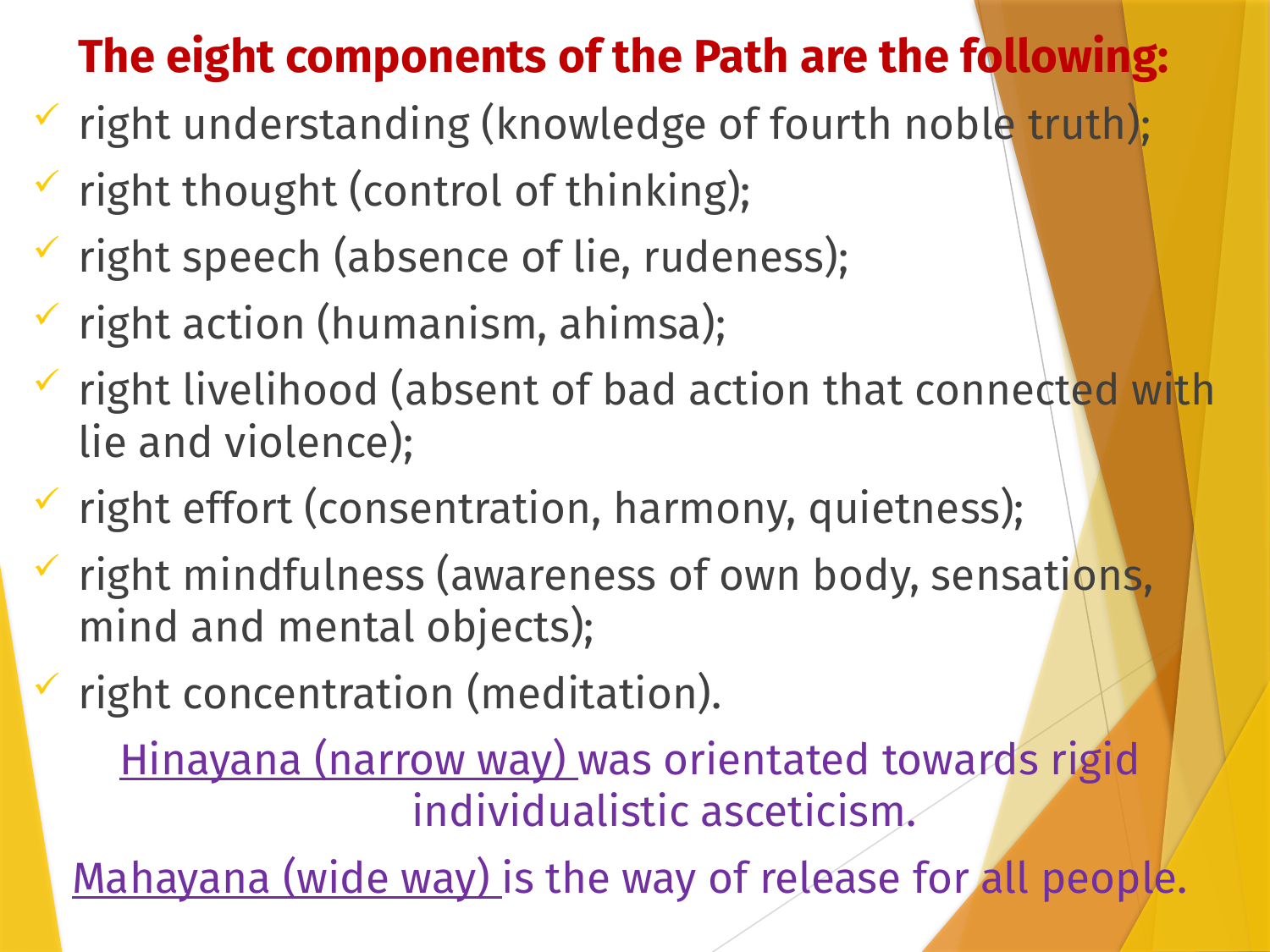

The eight components of the Path are the following:
right understanding (knowledge of fourth noble truth);
right thought (control of thinking);
right speech (absence of lie, rudeness);
right action (humanism, ahimsa);
right livelihood (absent of bad action that connected with lie and violence);
right effort (consentration, harmony, quietness);
right mindfulness (awareness of own body, sensations, mind and mental objects);
right concentration (meditation).
Hinayana (narrow way) was orientated towards rigid individualistic asceticism.
Mahayana (wide way) is the way of release for all people.